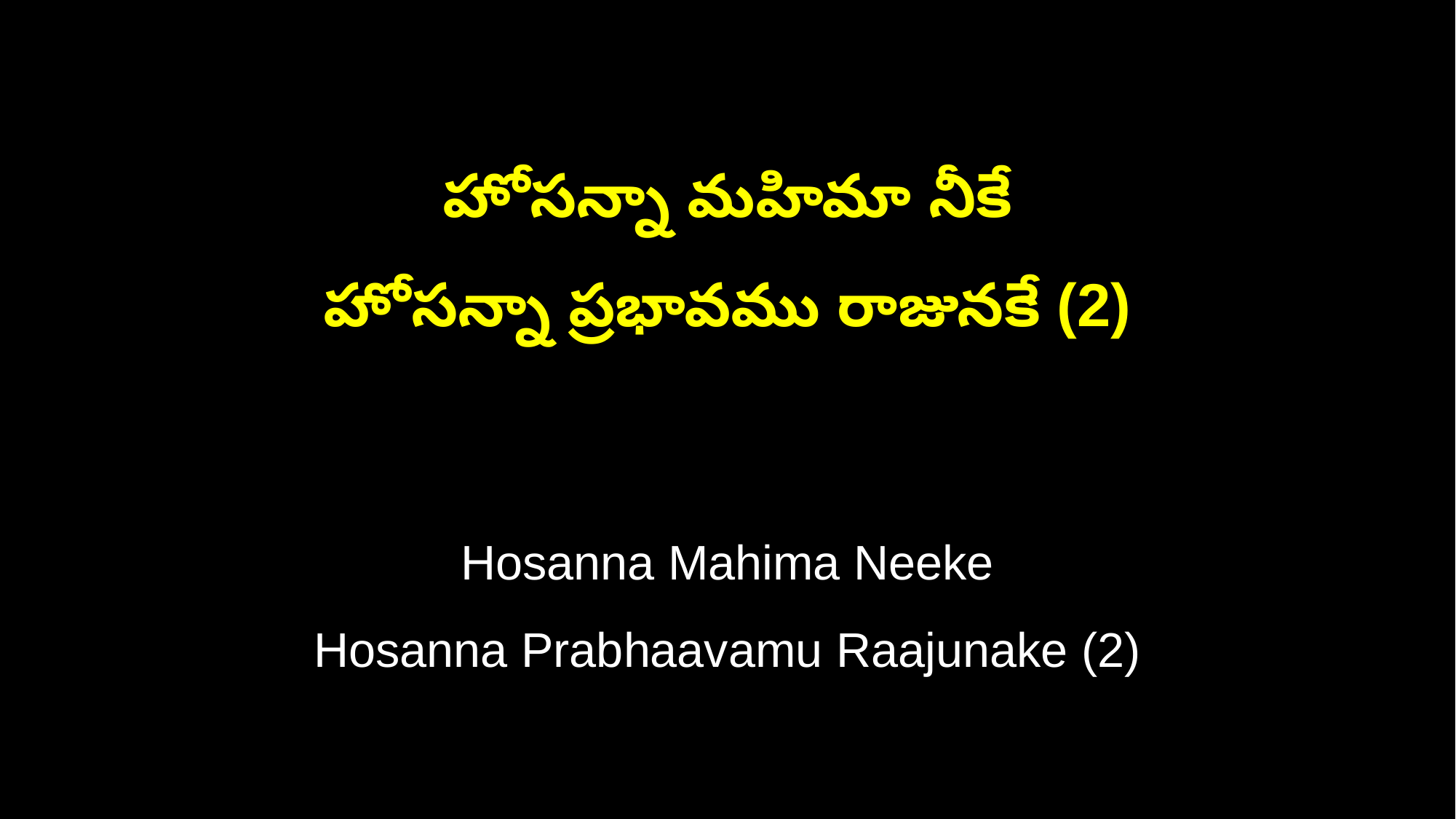

హోసన్నా మహిమా నీకే
హోసన్నా ప్రభావము రాజునకే (2)
Hosanna Mahima Neeke
Hosanna Prabhaavamu Raajunake (2)